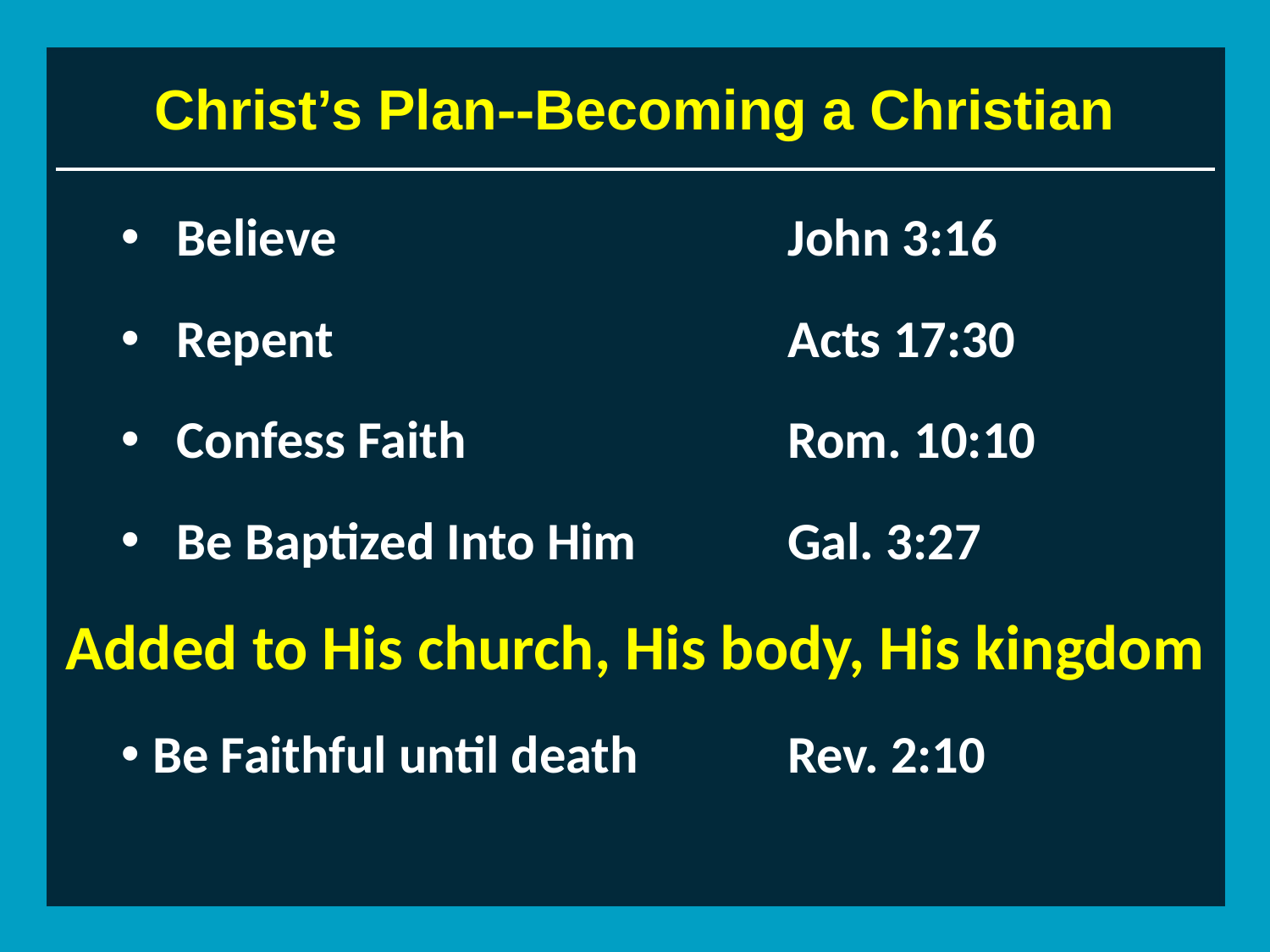

# Christ’s Plan--Becoming a Christian
  Believe				John 3:16
  Repent				Acts 17:30
  Confess Faith			Rom. 10:10
  Be Baptized Into Him		Gal. 3:27
Added to His church, His body, His kingdom
Be Faithful until death		Rev. 2:10